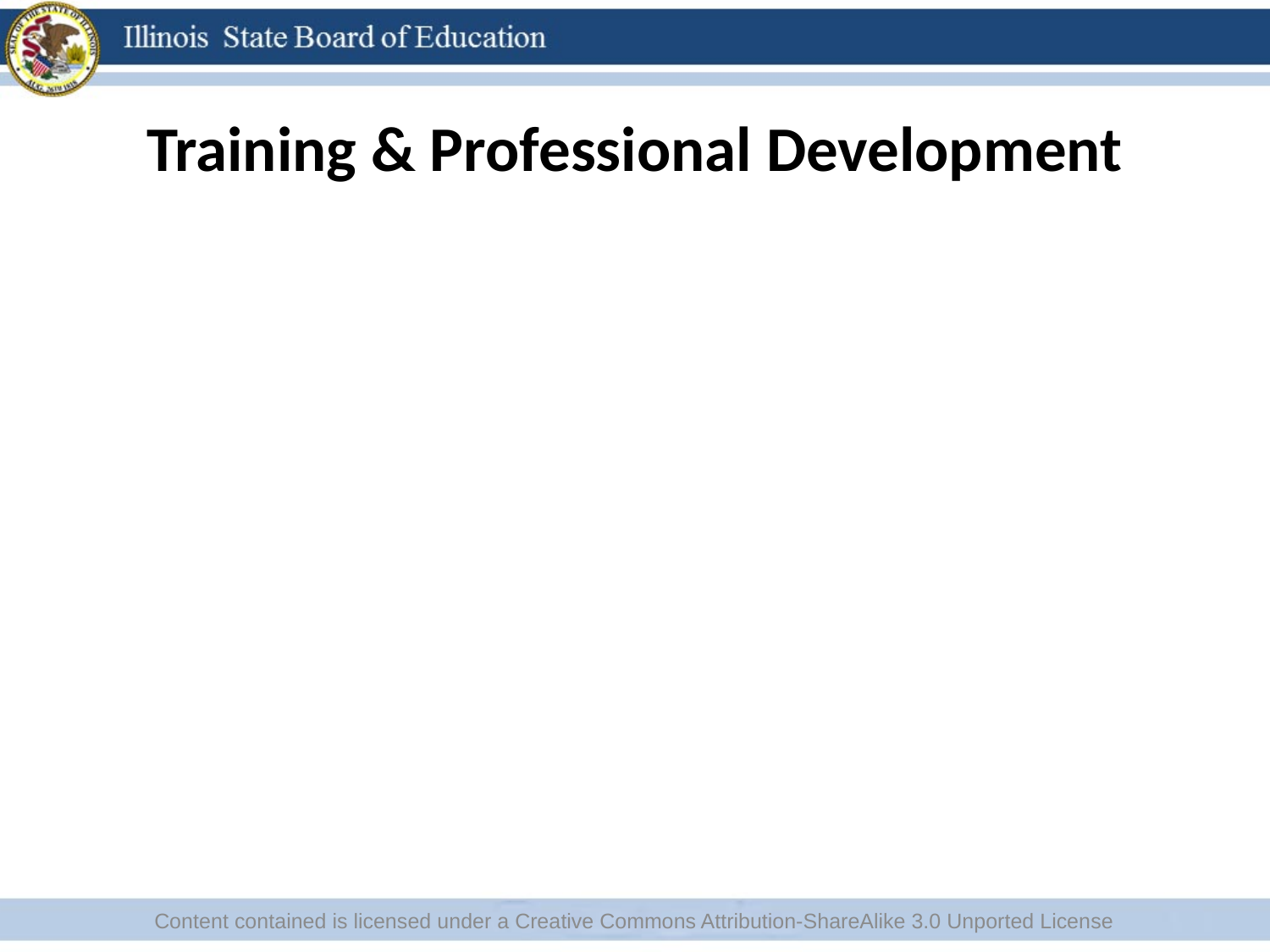

# Training & Professional Development

Content contained is licensed under a Creative Commons Attribution-ShareAlike 3.0 Unported License